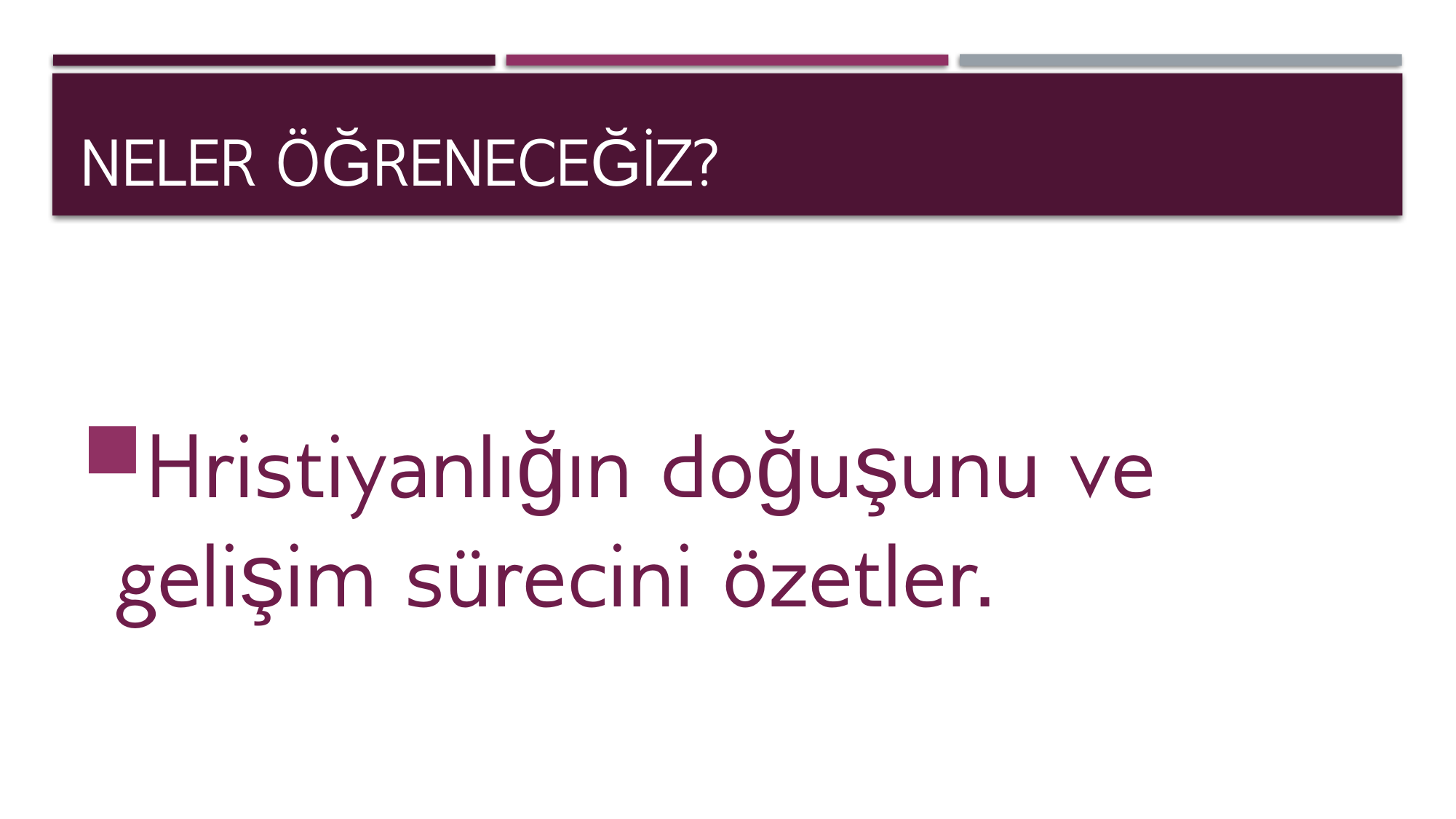

# Neler öğreneceğiz?
Hristiyanlığın doğuşunu ve gelişim sürecini özetler.